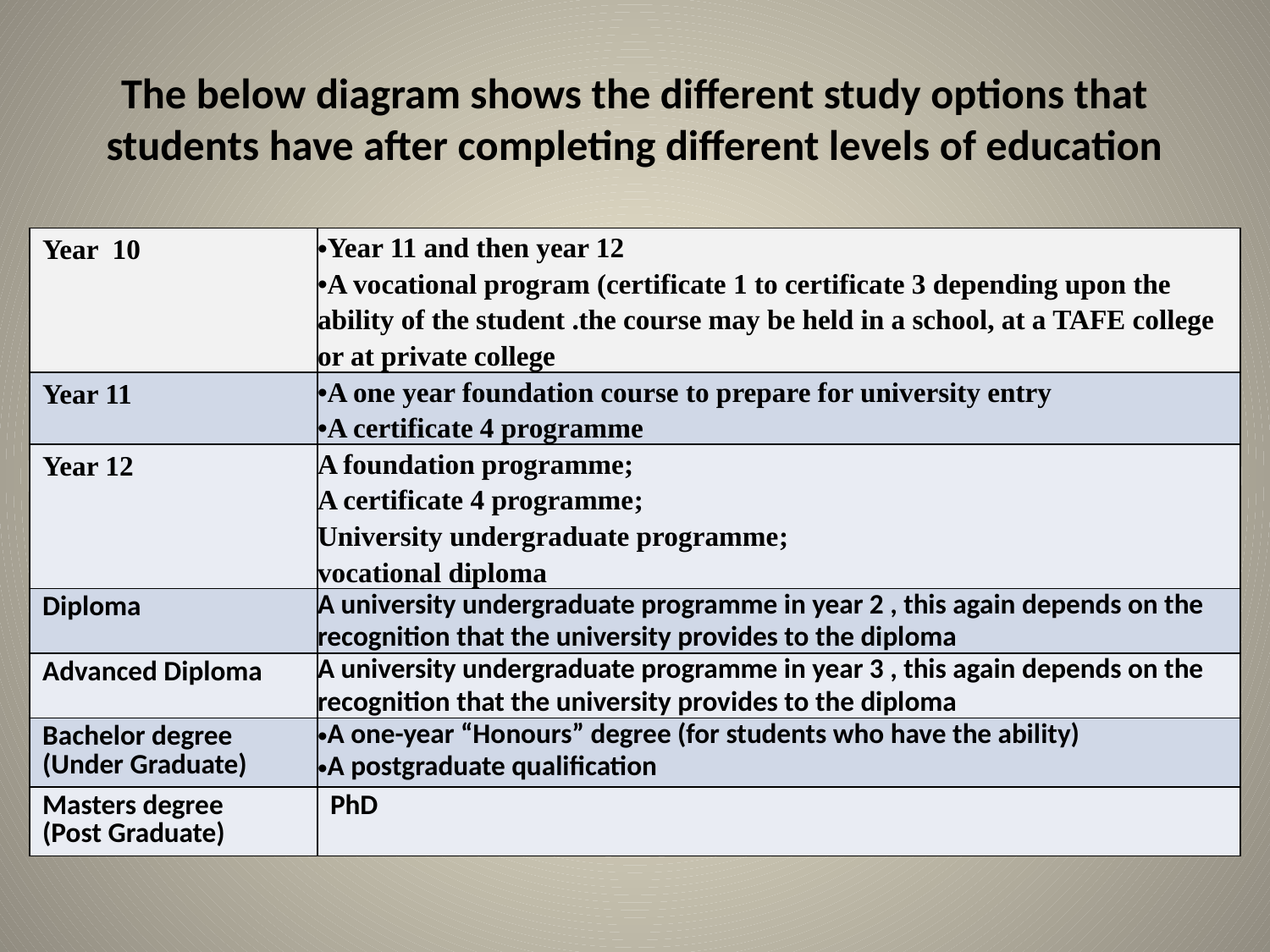

# The below diagram shows the different study options that students have after completing different levels of education
| Year 10 | Year 11 and then year 12 A vocational program (certificate 1 to certificate 3 depending upon the ability of the student .the course may be held in a school, at a TAFE college or at private college |
| --- | --- |
| Year 11 | A one year foundation course to prepare for university entry A certificate 4 programme |
| Year 12 | A foundation programme; A certificate 4 programme; University undergraduate programme; vocational diploma |
| Diploma | A university undergraduate programme in year 2 , this again depends on the recognition that the university provides to the diploma |
| Advanced Diploma | A university undergraduate programme in year 3 , this again depends on the recognition that the university provides to the diploma |
| Bachelor degree (Under Graduate) | A one-year “Honours” degree (for students who have the ability) A postgraduate qualification |
| Masters degree (Post Graduate) | PhD |